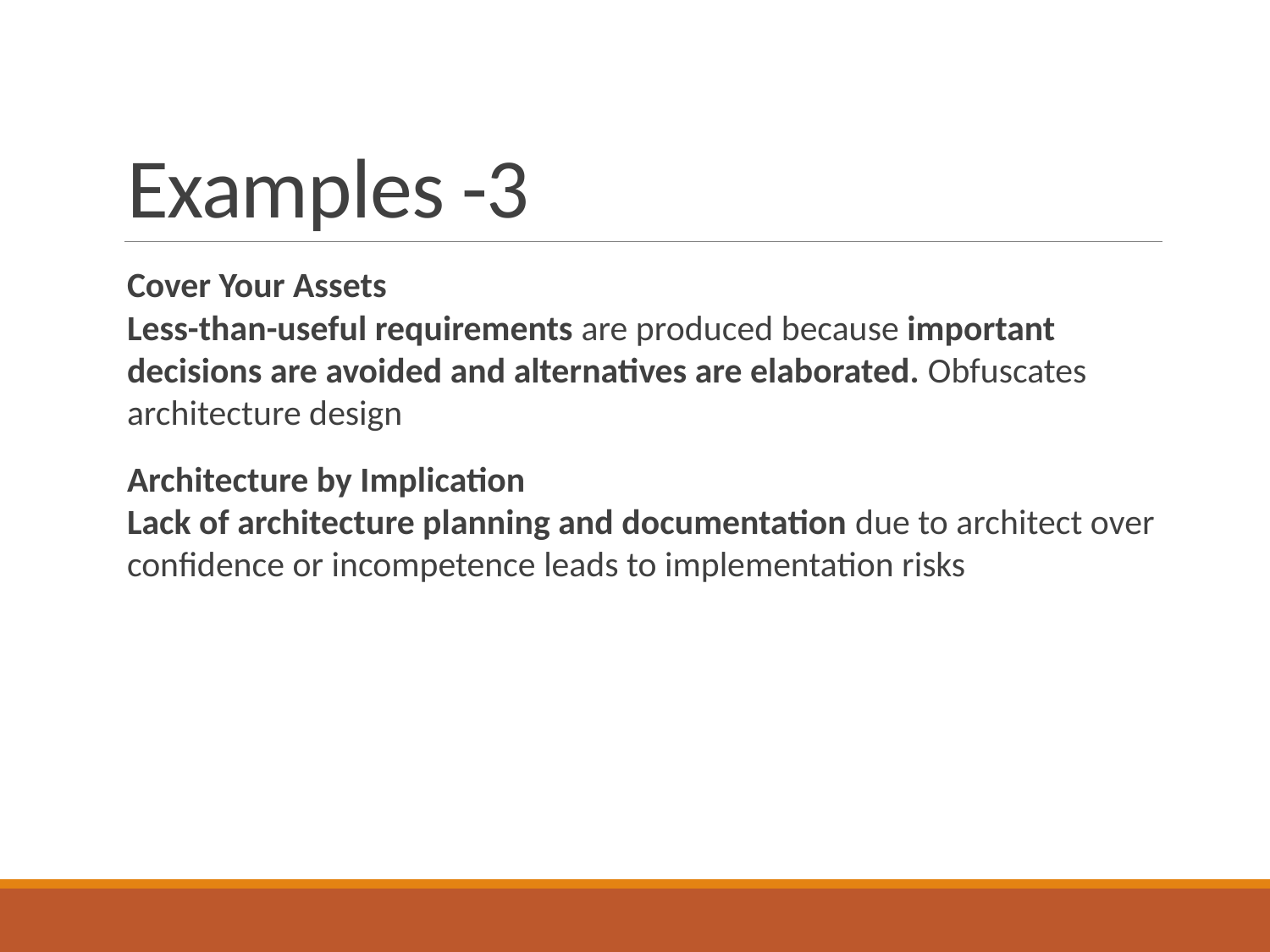

# Examples -3
Cover Your Assets
Less-than-useful requirements are produced because important decisions are avoided and alternatives are elaborated. Obfuscates architecture design
Architecture by Implication
Lack of architecture planning and documentation due to architect over confidence or incompetence leads to implementation risks